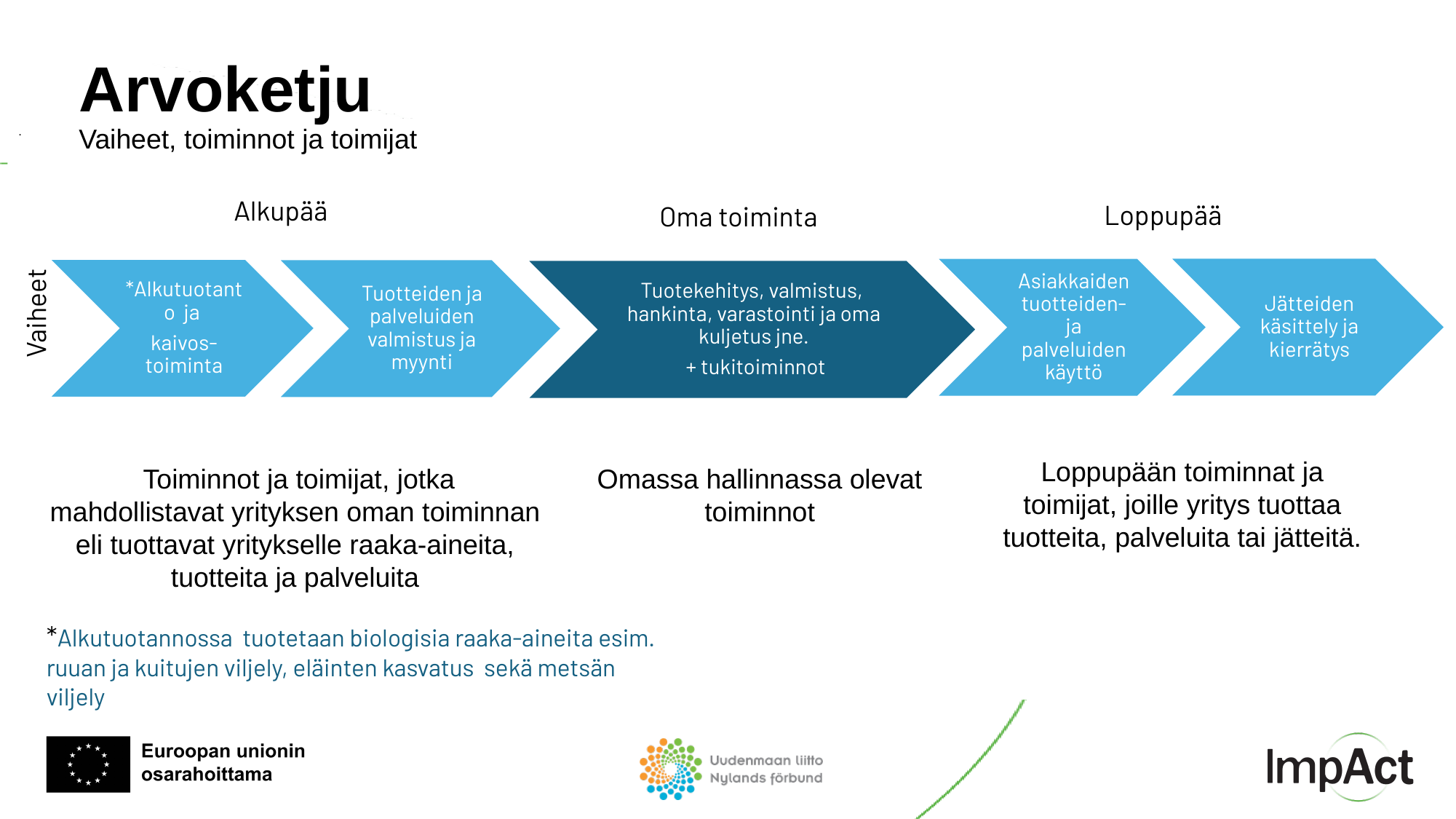

Arvoketju
Vaiheet, toiminnot ja toimijat
*Alkutuotanto  ja
kaivos-toiminta
Tuotteiden ja palveluiden valmistus ja myynti
Tuotekehitys, valmistus,  hankinta, varastointi ja oma kuljetus jne.
 + tukitoiminnot
Asiakkaiden tuotteiden- ja palveluiden käyttö
Jätteiden käsittely ja kierrätys
.

Alkupää
Loppupää
Oma toiminta
Vaiheet
Loppupään toiminnat ja toimijat, joille yritys tuottaa tuotteita, palveluita tai jätteitä.
 Toiminnot ja toimijat, jotka mahdollistavat yrityksen oman toiminnan eli tuottavat yritykselle raaka-aineita, tuotteita ja palveluita

Omassa hallinnassa olevat toiminnot
*Alkutuotannossa  tuotetaan biologisia raaka-aineita esim. ruuan ja kuitujen viljely, eläinten kasvatus  sekä metsän viljely